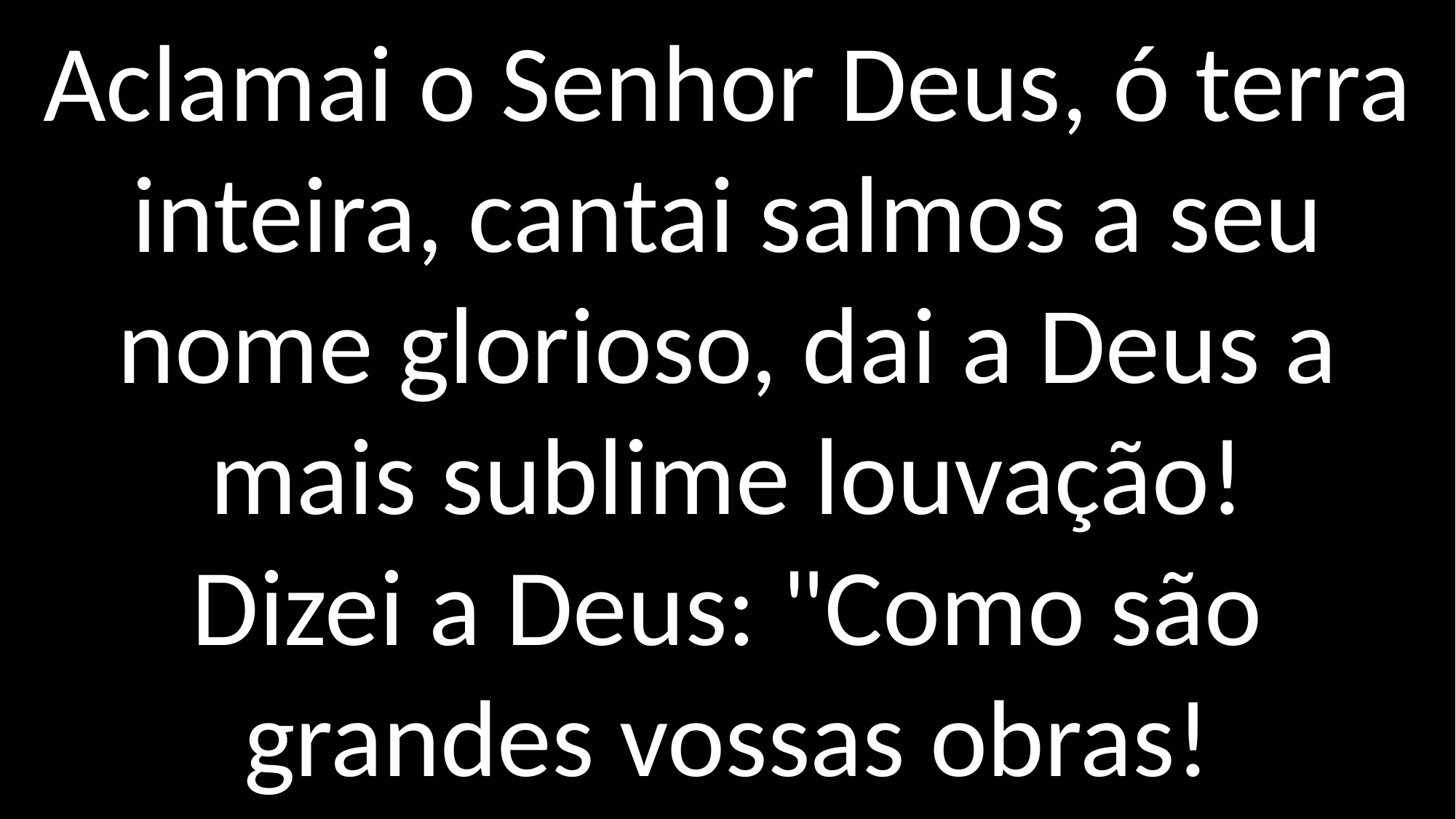

Aclamai o Senhor Deus, ó terra inteira, cantai salmos a seu nome glorioso, dai a Deus a mais sublime louvação!
Dizei a Deus: "Como são grandes vossas obras!